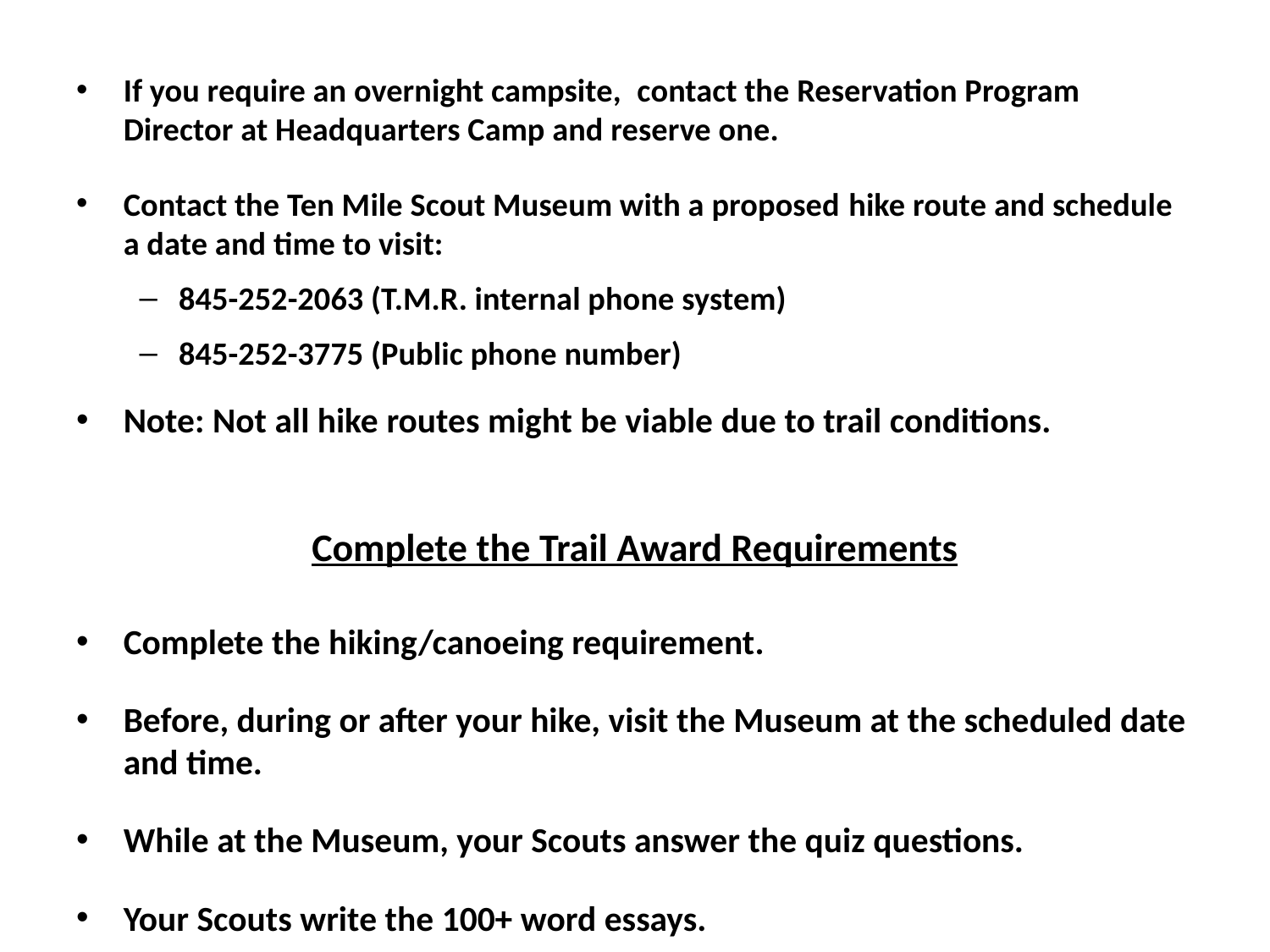

If you require an overnight campsite,  contact the Reservation Program Director at Headquarters Camp and reserve one.
Contact the Ten Mile Scout Museum with a proposed hike route and schedule a date and time to visit:
845-252-2063 (T.M.R. internal phone system)
845-252-3775 (Public phone number)
Note: Not all hike routes might be viable due to trail conditions.

Complete the Trail Award Requirements

Complete the hiking/canoeing requirement.
Before, during or after your hike, visit the Museum at the scheduled date and time.
While at the Museum, your Scouts answer the quiz questions.
Your Scouts write the 100+ word essays.